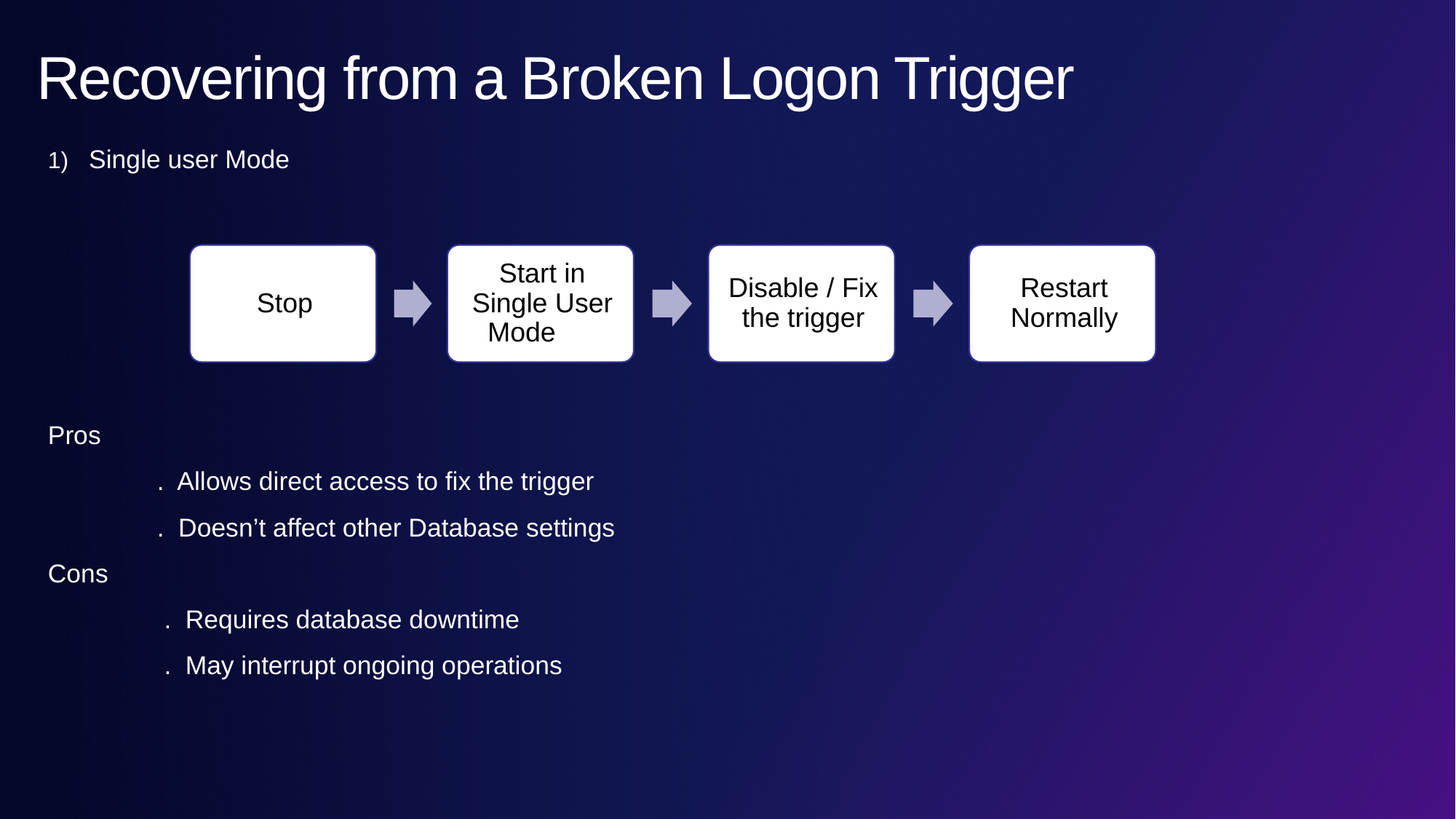

# Recovering from a Broken Logon Trigger
Single user Mode

Pros
	.  Allows direct access to fix the trigger
	.  Doesn’t affect other Database settings
Cons
	 .  Requires database downtime
 	 .  May interrupt ongoing operations

Stop

Start in Single User Mode

Disable / Fix the trigger

Restart Normally